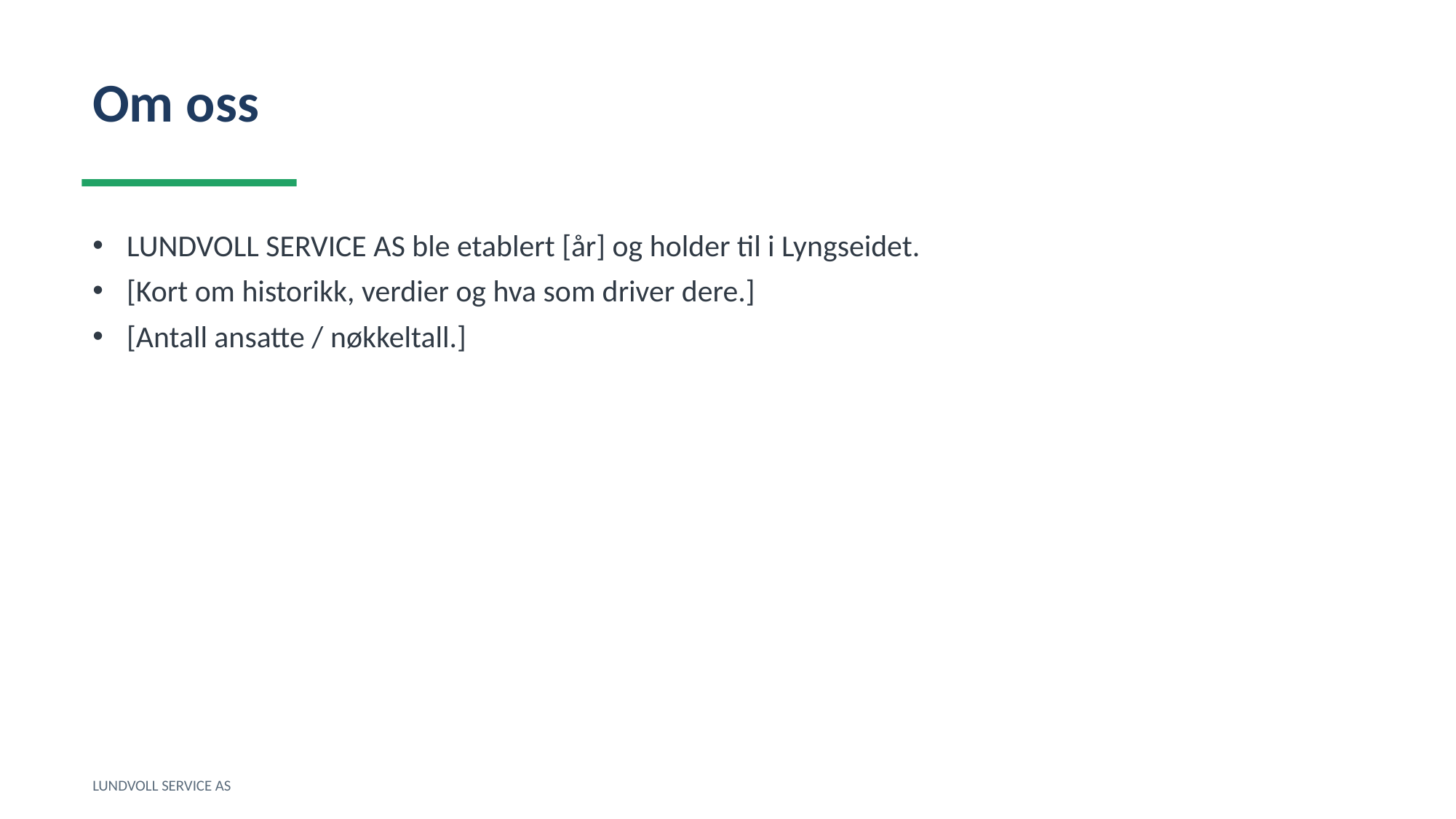

Om oss

LUNDVOLL SERVICE AS ble etablert [år] og holder til i Lyngseidet.
[Kort om historikk, verdier og hva som driver dere.]
[Antall ansatte / nøkkeltall.]
LUNDVOLL SERVICE AS